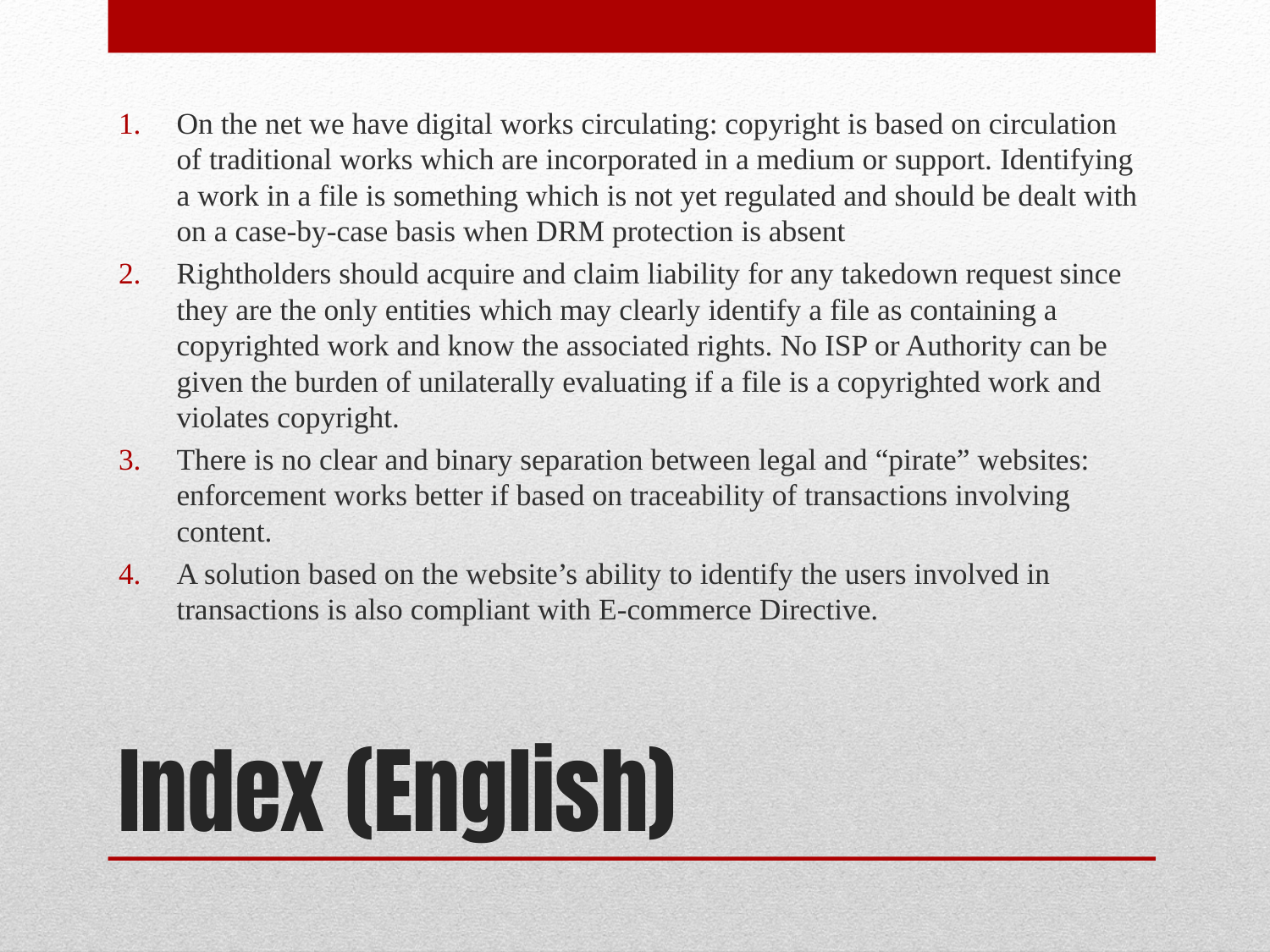

On the net we have digital works circulating: copyright is based on circulation of traditional works which are incorporated in a medium or support. Identifying a work in a file is something which is not yet regulated and should be dealt with on a case-by-case basis when DRM protection is absent
Rightholders should acquire and claim liability for any takedown request since they are the only entities which may clearly identify a file as containing a copyrighted work and know the associated rights. No ISP or Authority can be given the burden of unilaterally evaluating if a file is a copyrighted work and violates copyright.
There is no clear and binary separation between legal and “pirate” websites: enforcement works better if based on traceability of transactions involving content.
A solution based on the website’s ability to identify the users involved in transactions is also compliant with E-commerce Directive.
# Index (English)